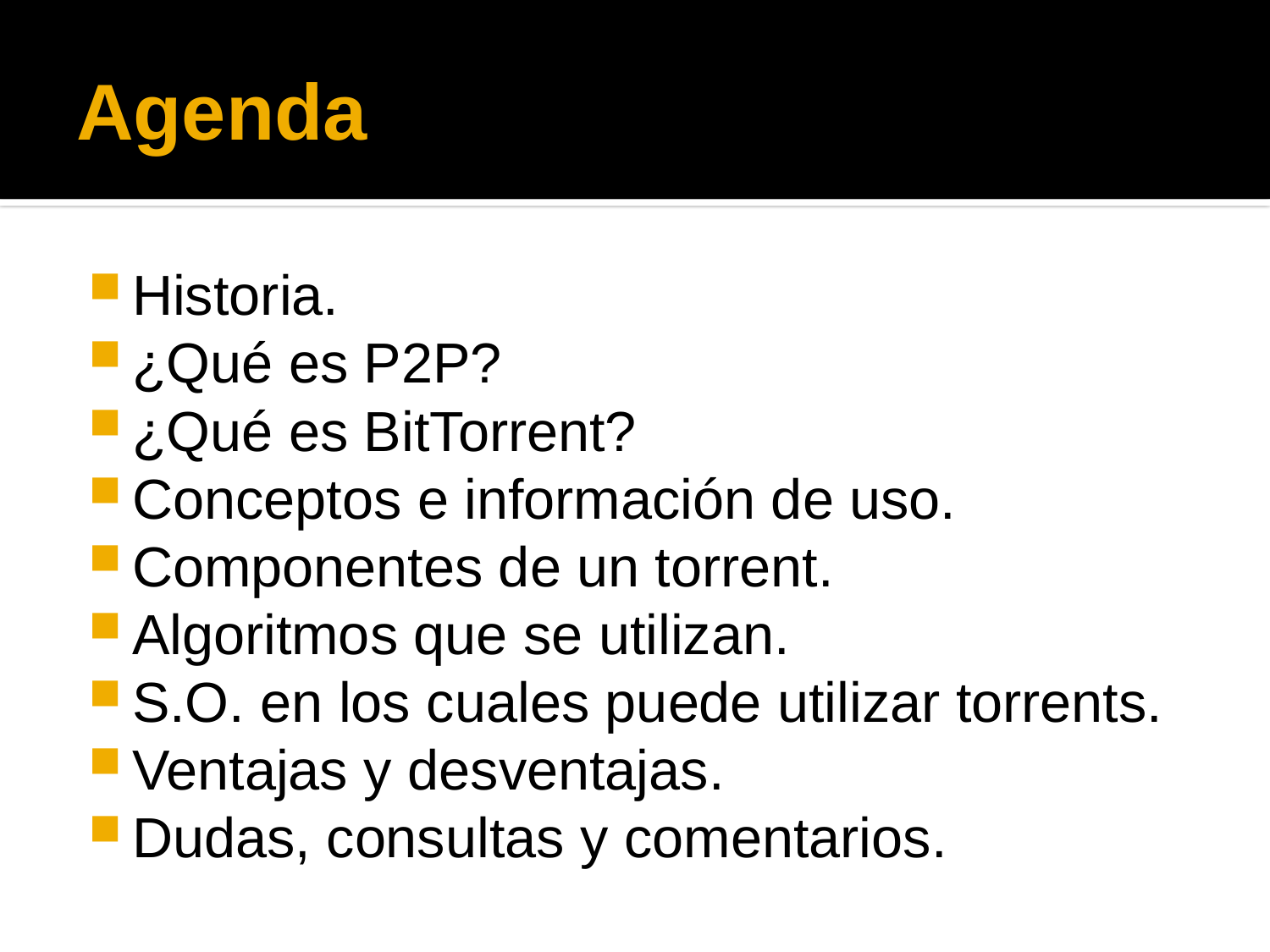

# Agenda
Historia.
¿Qué es P2P?
¿Qué es BitTorrent?
Conceptos e información de uso.
Componentes de un torrent.
Algoritmos que se utilizan.
S.O. en los cuales puede utilizar torrents.
Ventajas y desventajas.
Dudas, consultas y comentarios.